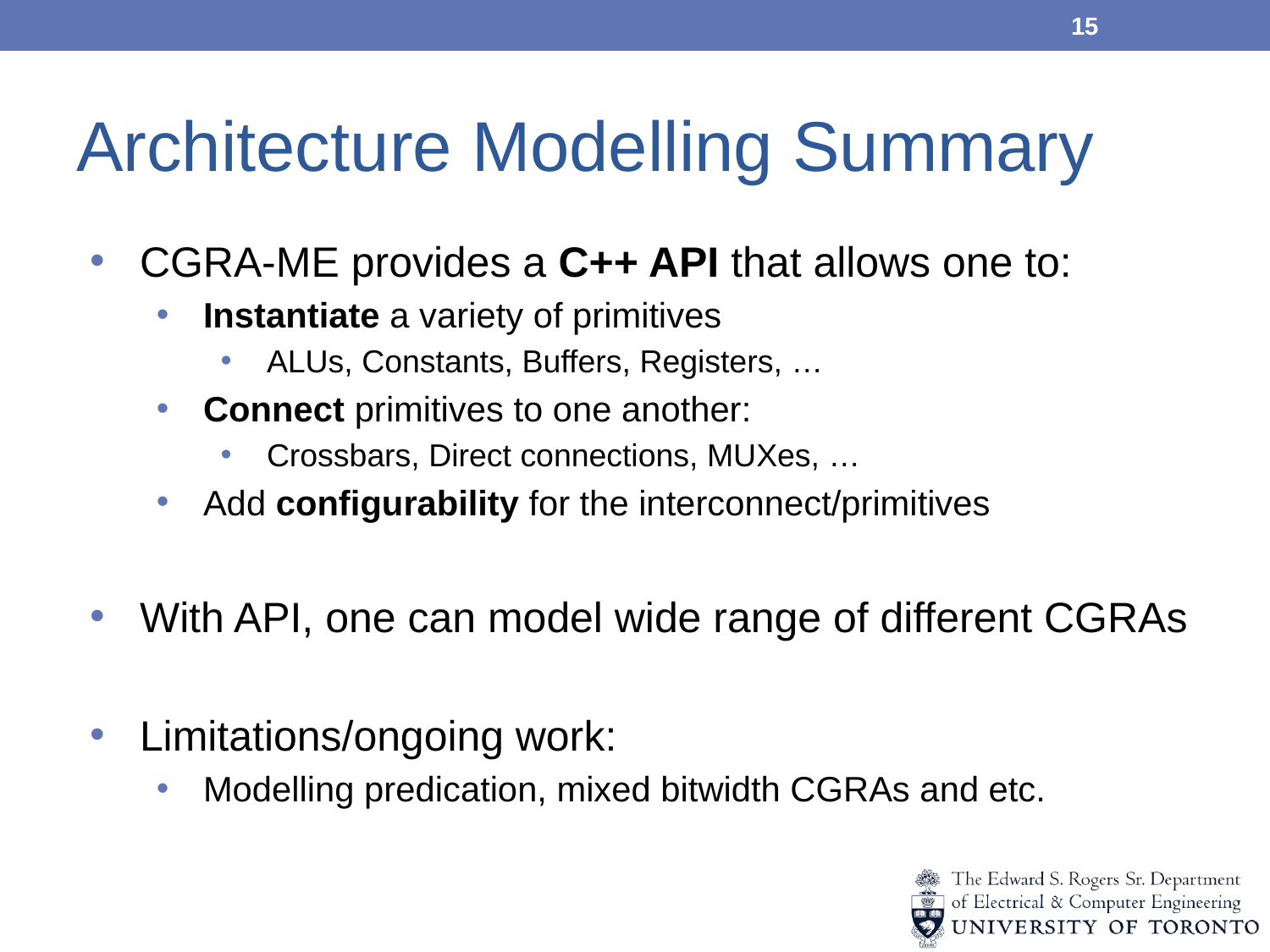

15
# Architecture Modelling Summary
CGRA-ME provides a C++ API that allows one to:
Instantiate a variety of primitives
ALUs, Constants, Buffers, Registers, …
Connect primitives to one another:
Crossbars, Direct connections, MUXes, …
Add configurability for the interconnect/primitives

With API, one can model wide range of different CGRAs

Limitations/ongoing work:
Modelling predication, mixed bitwidth CGRAs and etc.